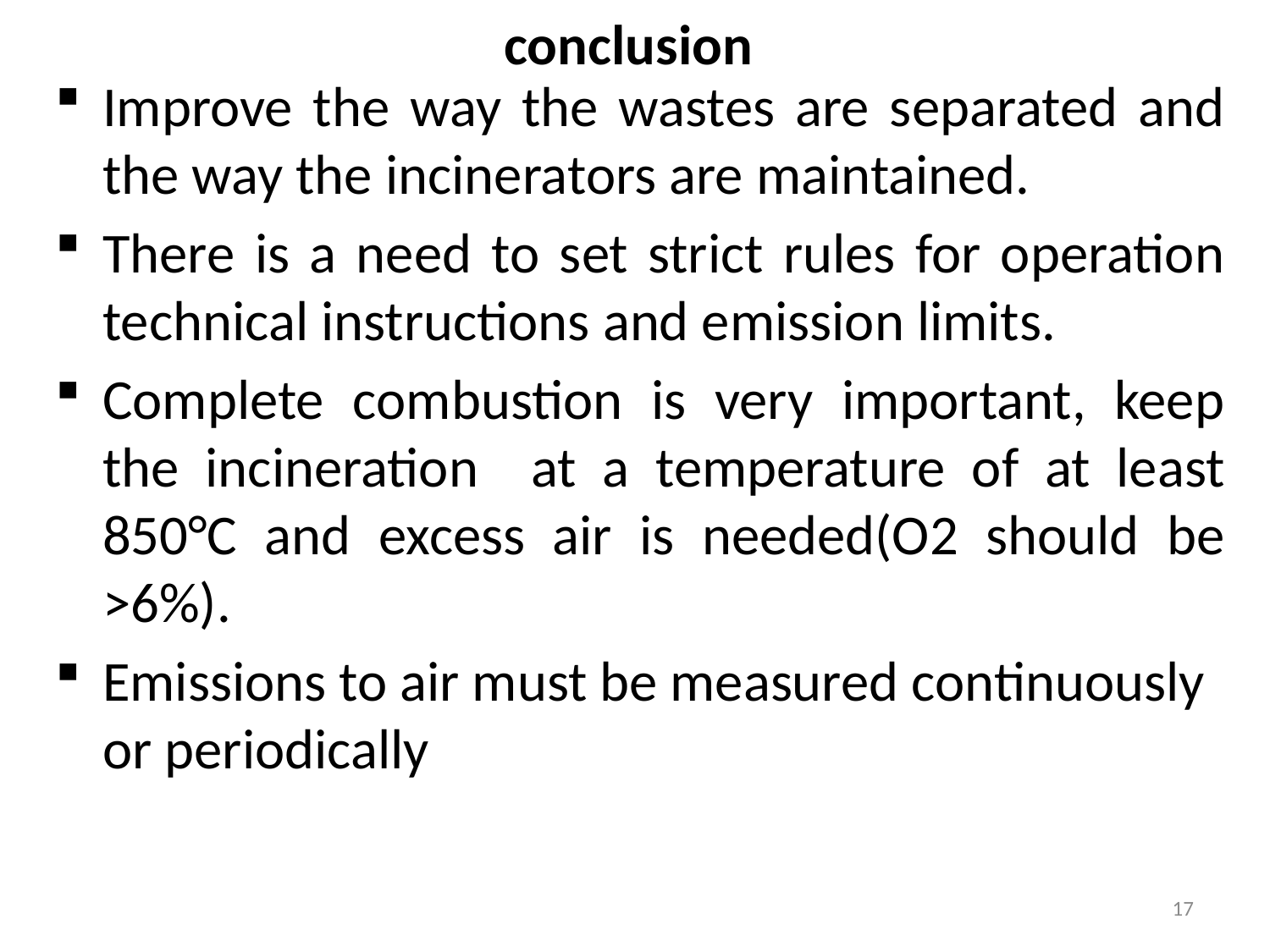

# conclusion
Improve the way the wastes are separated and the way the incinerators are maintained.
There is a need to set strict rules for operation technical instructions and emission limits.
Complete combustion is very important, keep the incineration  at a temperature of at least 850°C and excess air is needed(O2 should be >6%).
Emissions to air must be measured continuously or periodically

17